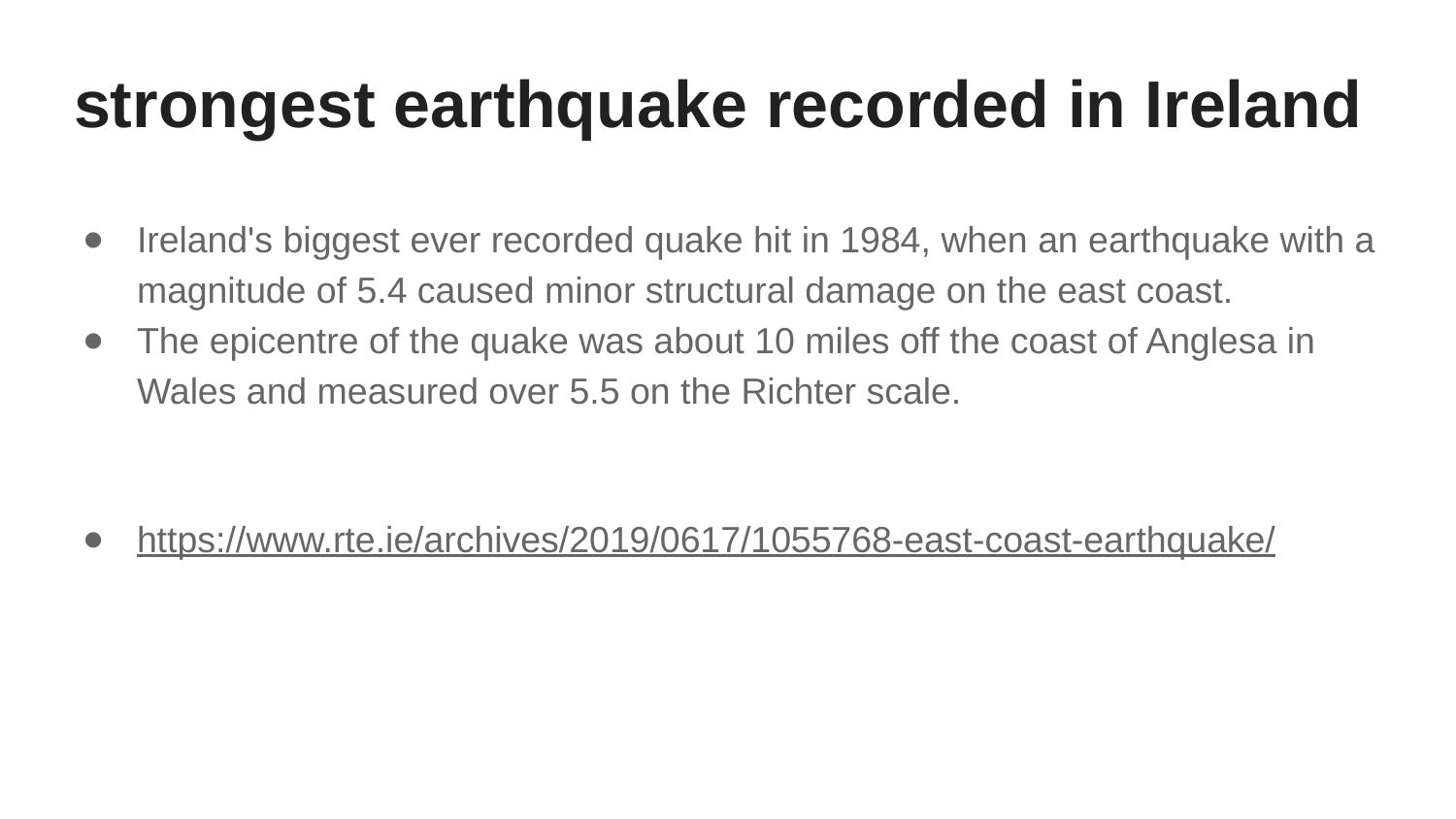

# strongest earthquake recorded in Ireland
Ireland's biggest ever recorded quake hit in 1984, when an earthquake with a magnitude of 5.4 caused minor structural damage on the east coast.
The epicentre of the quake was about 10 miles off the coast of Anglesa in Wales and measured over 5.5 on the Richter scale.

https://www.rte.ie/archives/2019/0617/1055768-east-coast-earthquake/